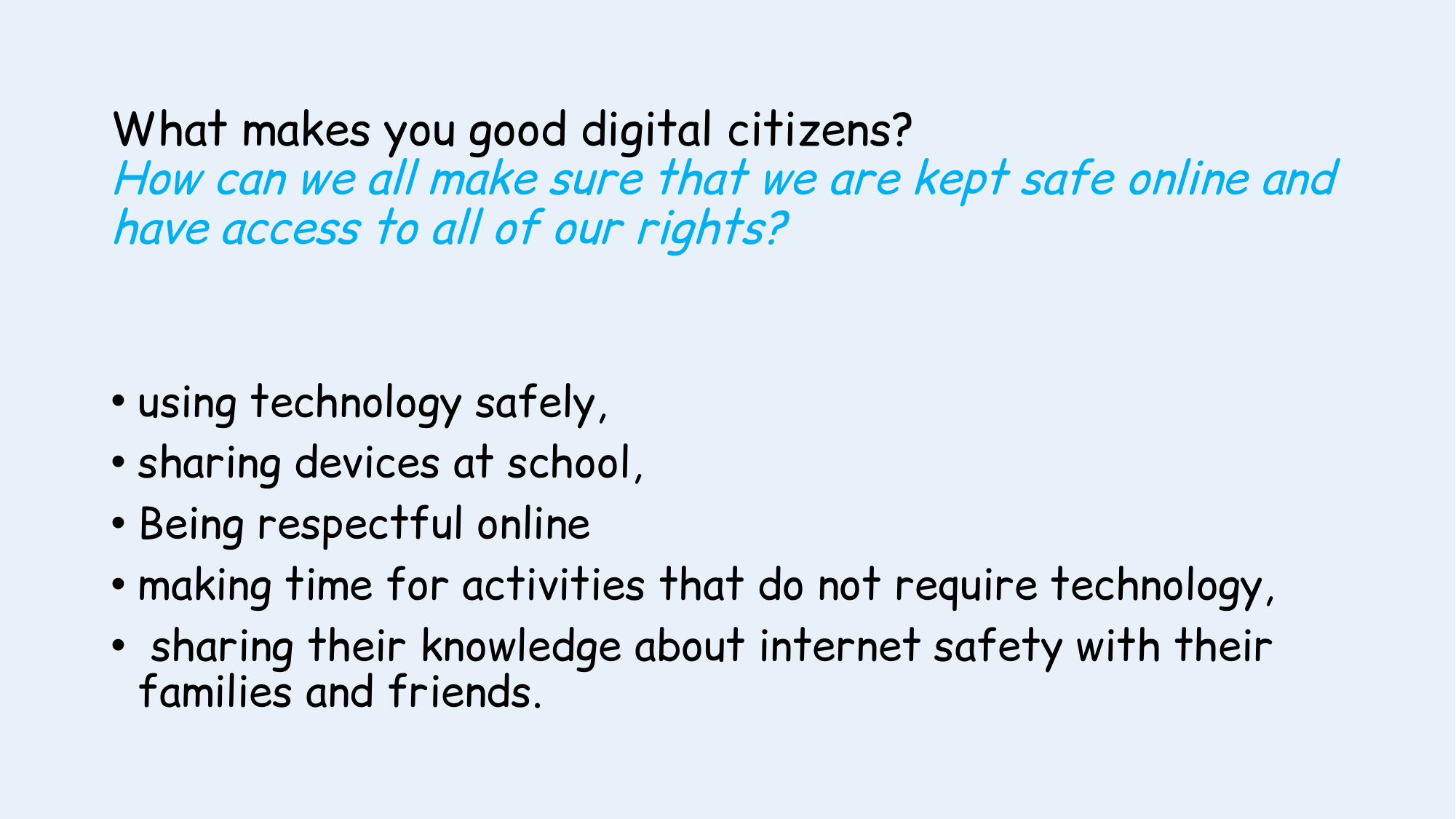

# What makes you good digital citizens? How can we all make sure that we are kept safe online and have access to all of our rights?
using technology safely,
sharing devices at school,
Being respectful online
making time for activities that do not require technology,
 sharing their knowledge about internet safety with their families and friends.